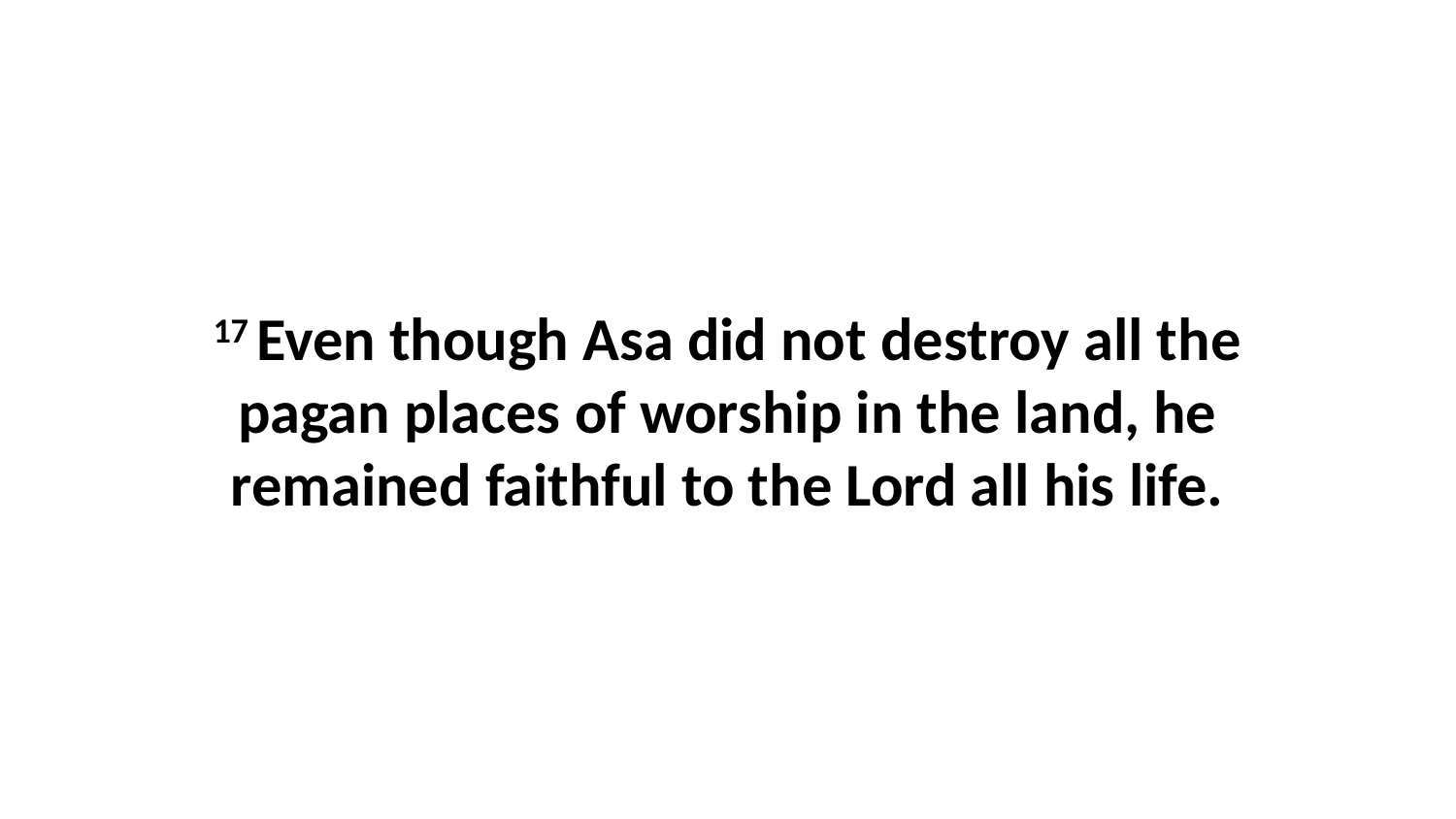

17 Even though Asa did not destroy all the pagan places of worship in the land, he remained faithful to the Lord all his life.